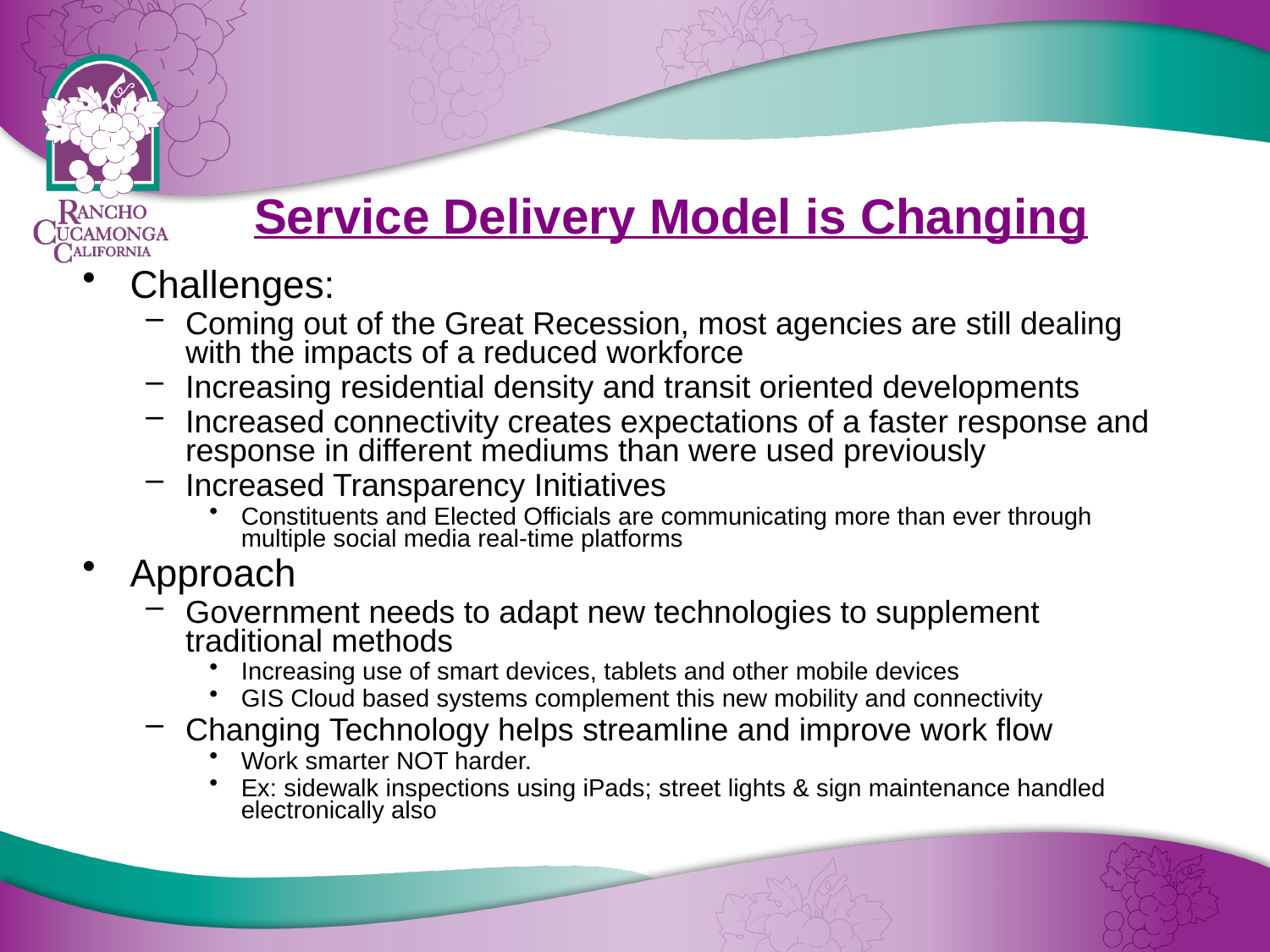

Service Delivery Model is Changing
Challenges:
Coming out of the Great Recession, most agencies are still dealing with the impacts of a reduced workforce
Increasing residential density and transit oriented developments
Increased connectivity creates expectations of a faster response and response in different mediums than were used previously
Increased Transparency Initiatives
Constituents and Elected Officials are communicating more than ever through multiple social media real-time platforms
Approach
Government needs to adapt new technologies to supplement traditional methods
Increasing use of smart devices, tablets and other mobile devices
GIS Cloud based systems complement this new mobility and connectivity
Changing Technology helps streamline and improve work flow
Work smarter NOT harder.
Ex: sidewalk inspections using iPads; street lights & sign maintenance handled electronically also